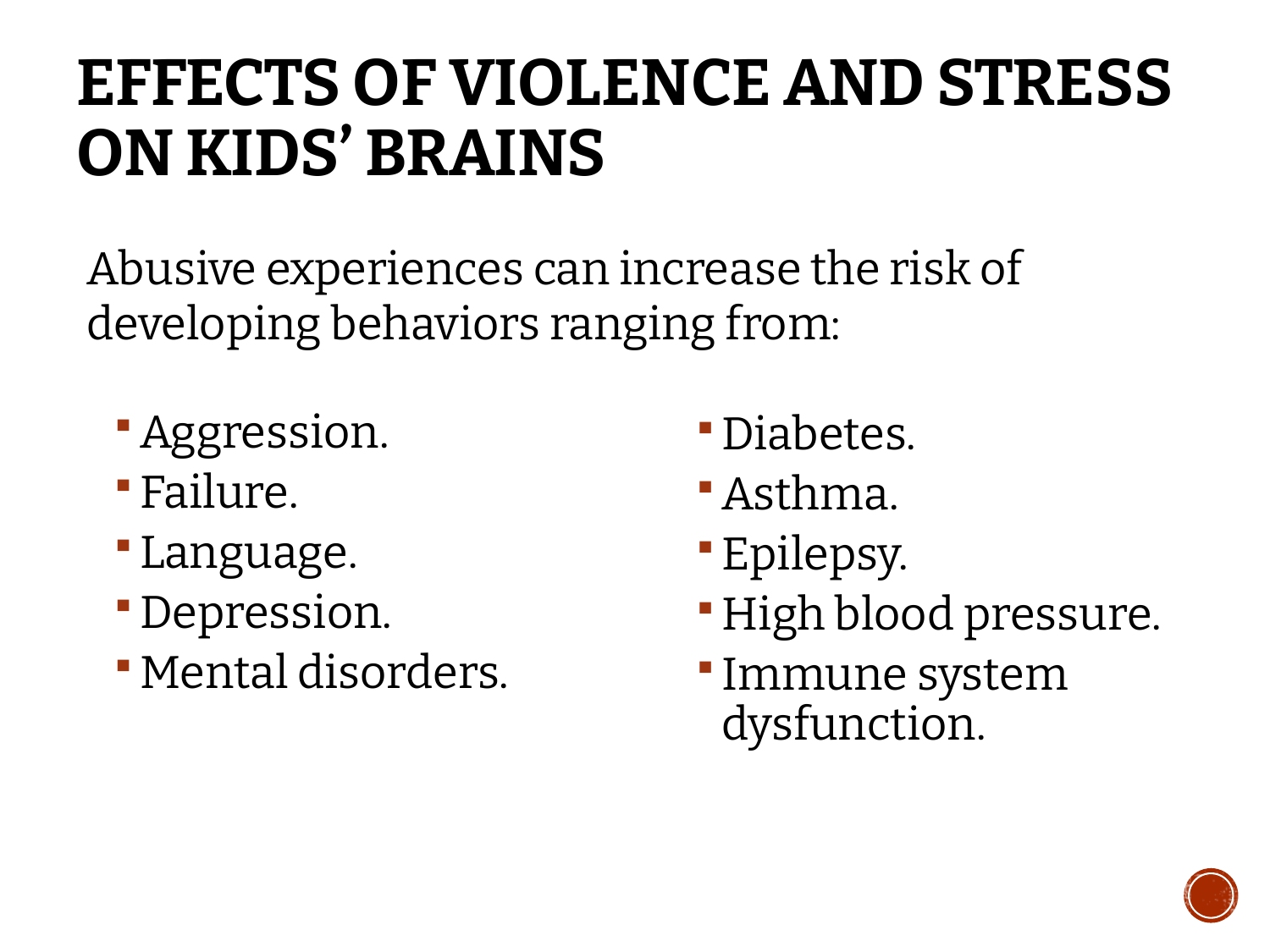

# Effects of Violence and Stress on Kids’ Brains

Abusive experiences can increase the risk of developing behaviors ranging from:

Diabetes.
Asthma.
Epilepsy.
High blood pressure.
Immune system dysfunction.

Aggression.
Failure.
Language.
Depression.
Mental disorders.